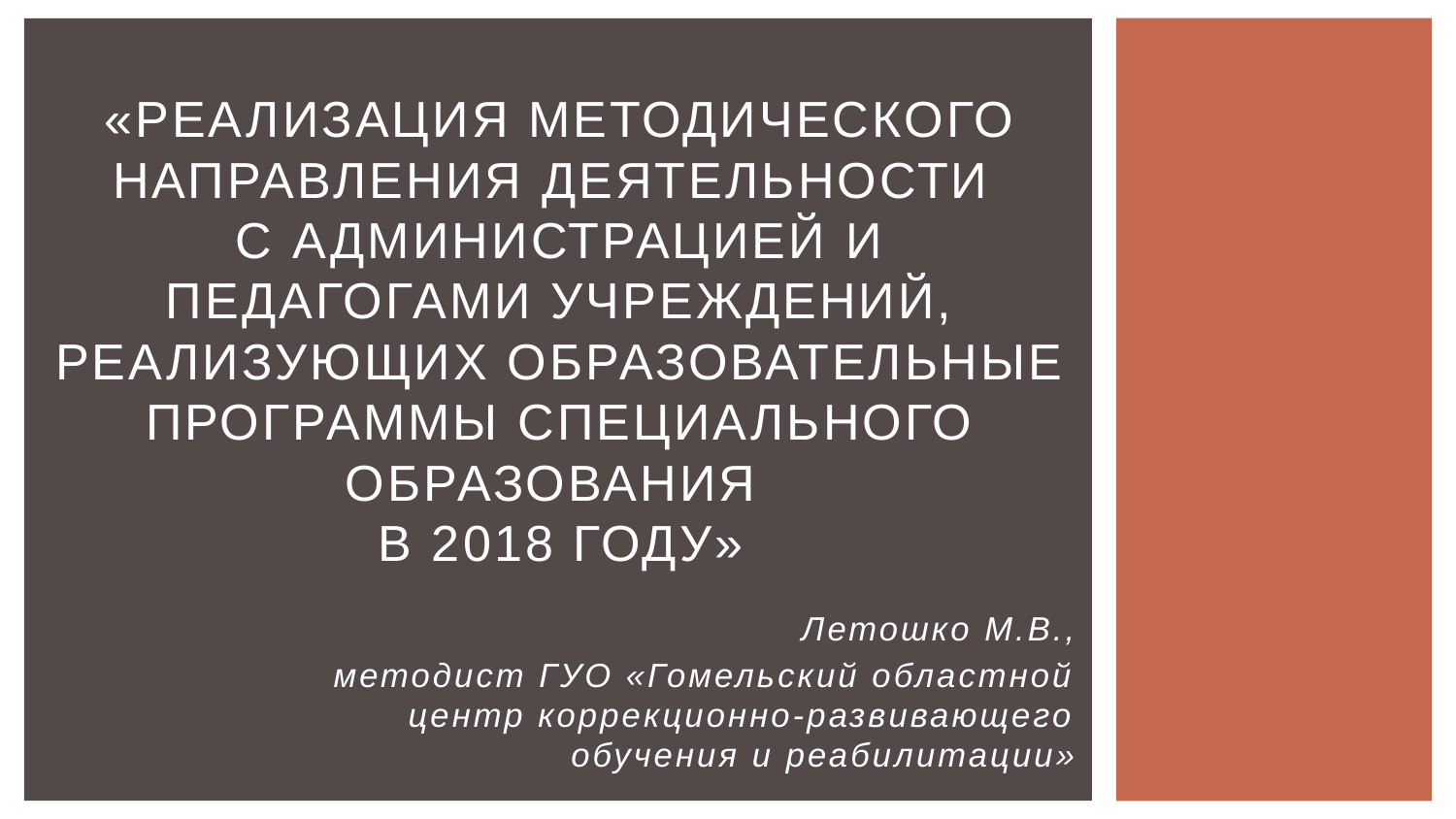

# «Реализация методического направления деятельности с администрацией и педагогами учреждений, реализующих образовательные программы специального образования в 2018 году»
Летошко М.В.,
методист ГУО «Гомельский областной центр коррекционно-развивающего обучения и реабилитации»